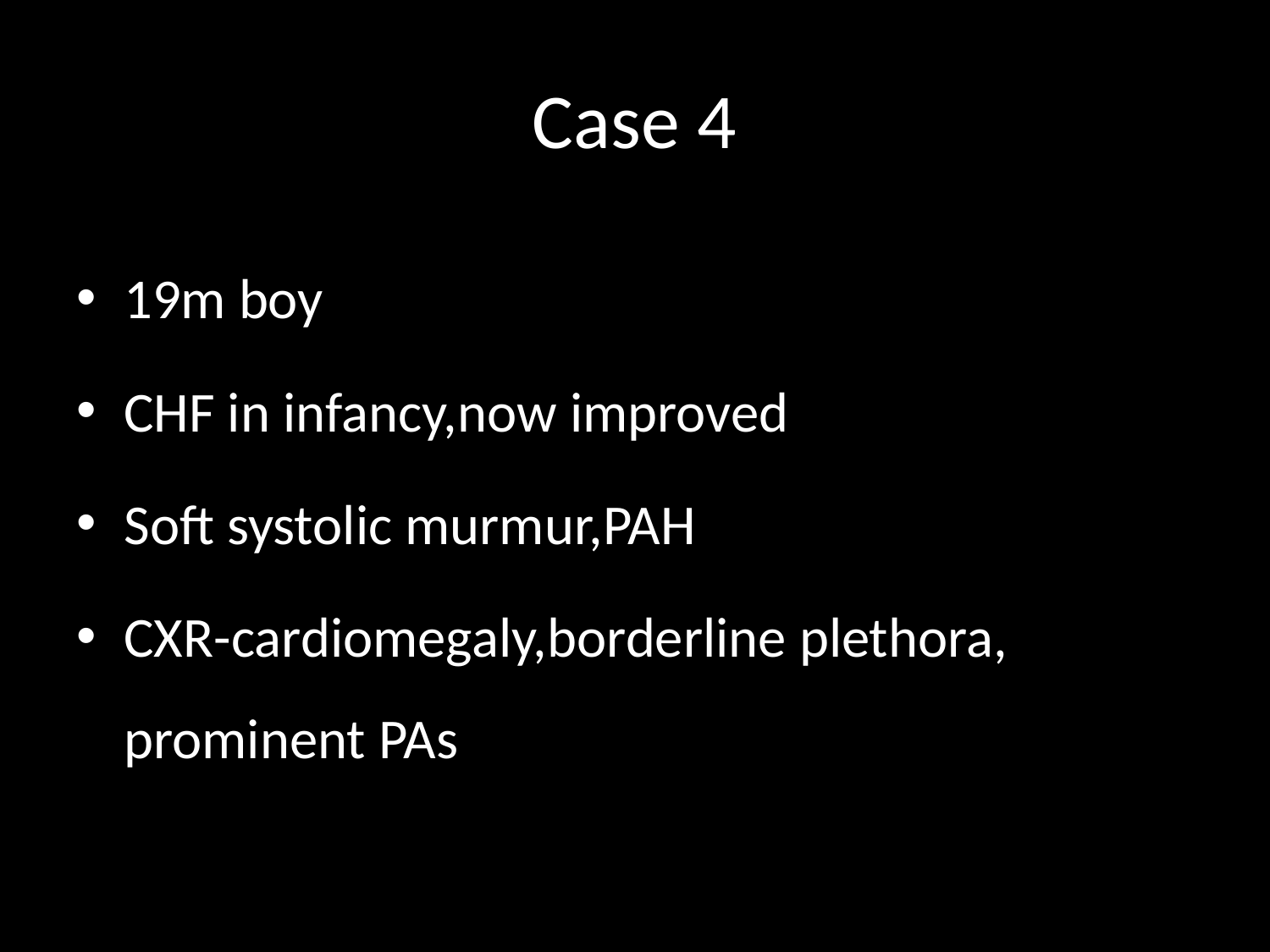

# Case 4
19m boy
CHF in infancy,now improved
Soft systolic murmur,PAH
CXR-cardiomegaly,borderline plethora, prominent PAs